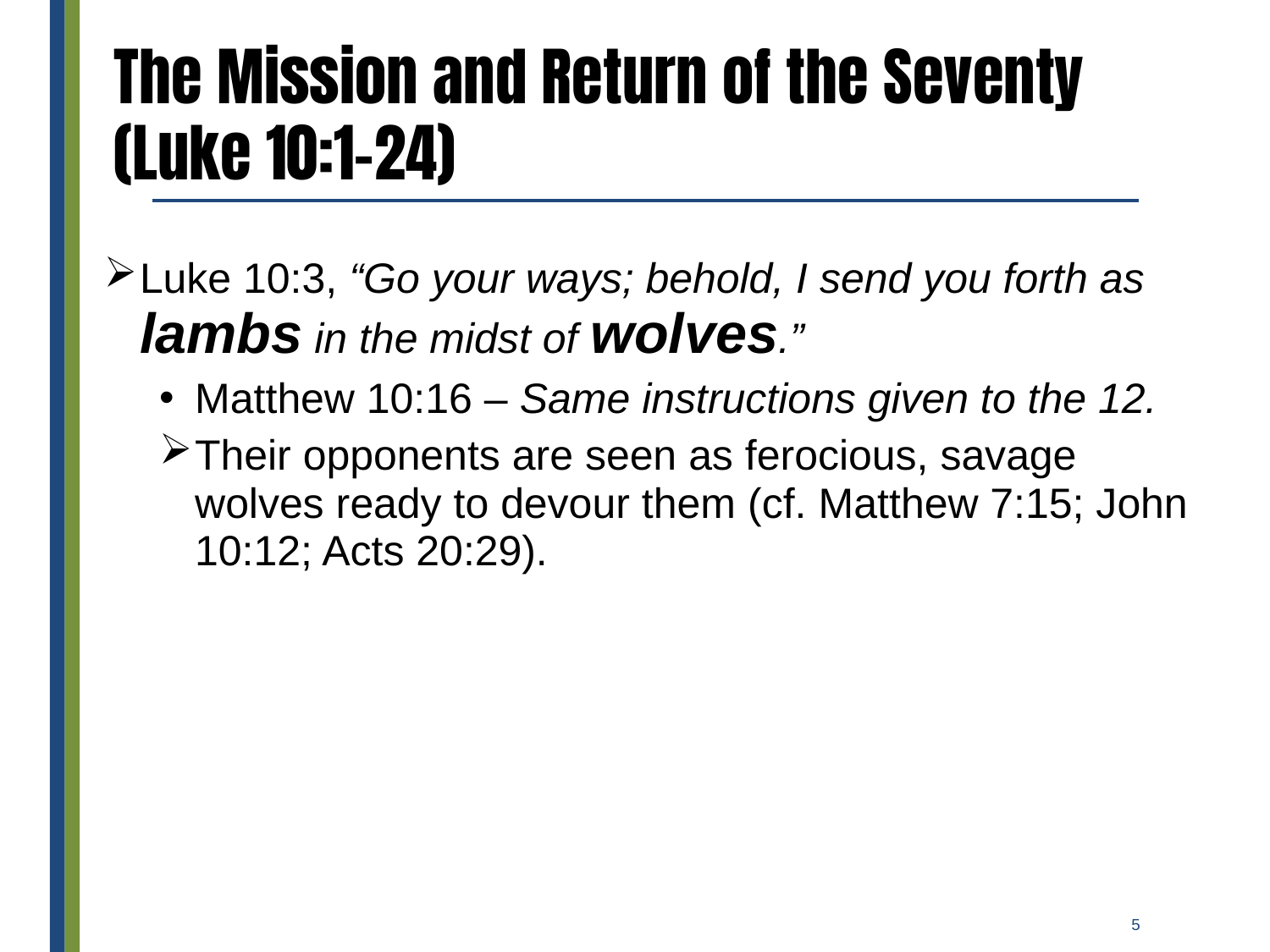

The Mission and Return of the Seventy
(Luke 10:1-24)
Luke 10:3, “Go your ways; behold, I send you forth as lambs in the midst of wolves.”
Matthew 10:16 – Same instructions given to the 12.
Their opponents are seen as ferocious, savage wolves ready to devour them (cf. Matthew 7:15; John 10:12; Acts 20:29).
5